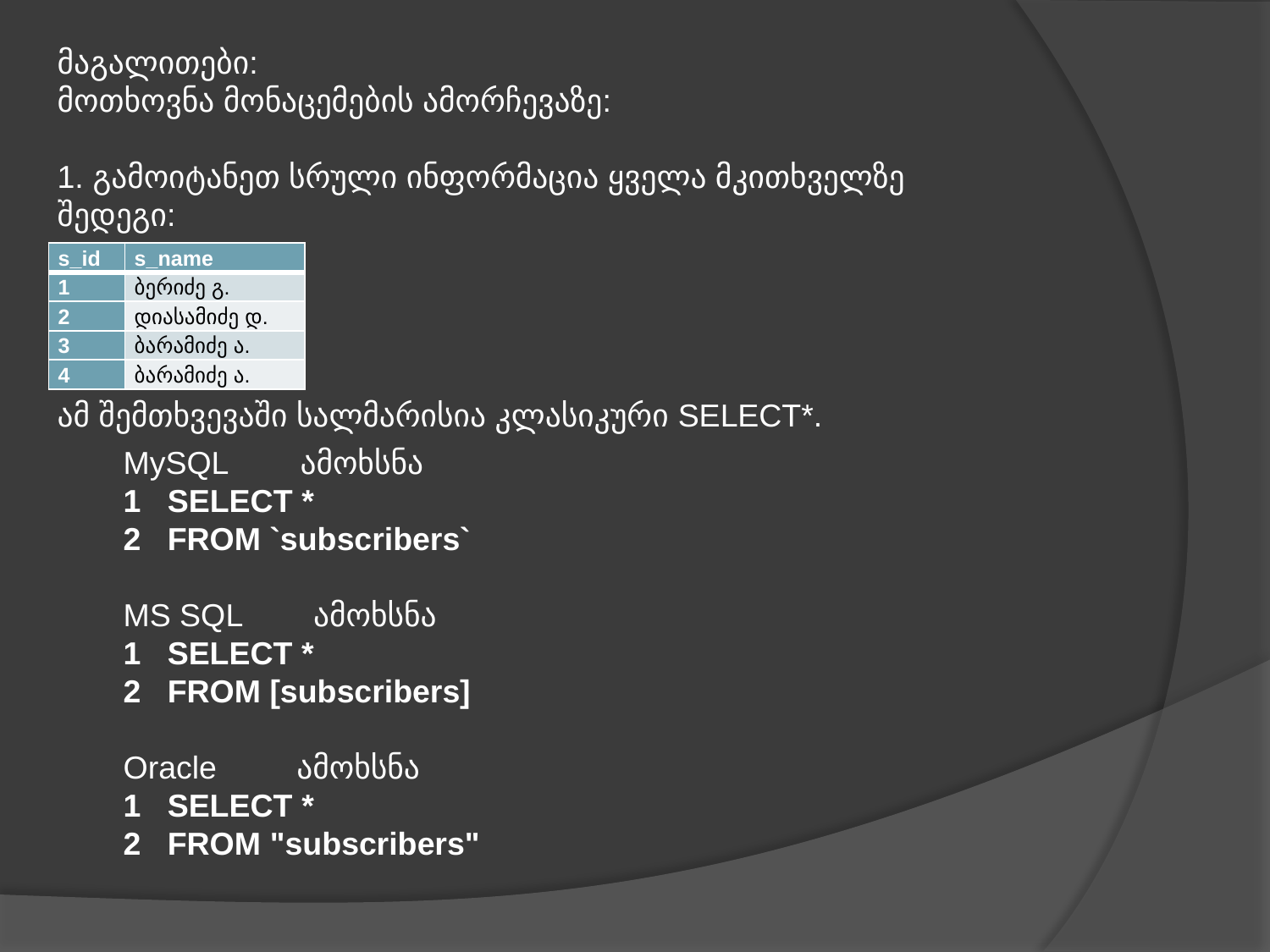

მაგალითები:
მოთხოვნა მონაცემების ამორჩევაზე:

1. გამოიტანეთ სრული ინფორმაცია ყველა მკითხველზე
შედეგი:
| s\_id | s\_name |
| --- | --- |
| 1 | ბერიძე გ. |
| 2 | დიასამიძე დ. |
| 3 | ბარამიძე ა. |
| 4 | ბარამიძე ა. |
ამ შემთხვევაში სალმარისია კლასიკური SELECT*.
MySQL        ამოხსნა
1   SELECT *
2   FROM `subscribers`

MS SQL        ამოხსნა
1   SELECT *
2   FROM [subscribers]

Oracle         ამოხსნა
1   SELECT *
2   FROM "subscribers"